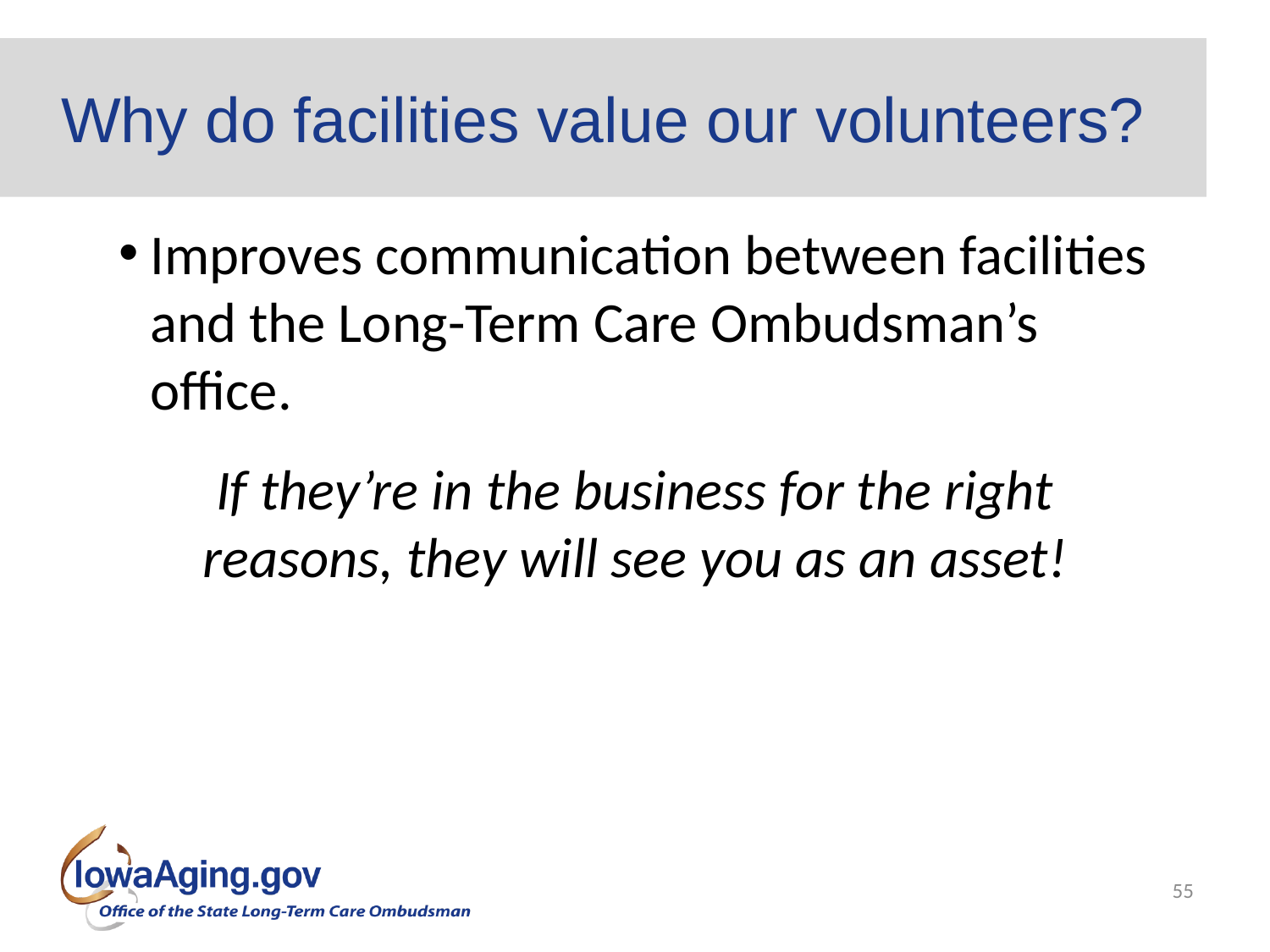

# Why do facilities value our volunteers?
Improves communication between facilities and the Long-Term Care Ombudsman’s office.
If they’re in the business for the right reasons, they will see you as an asset!

55